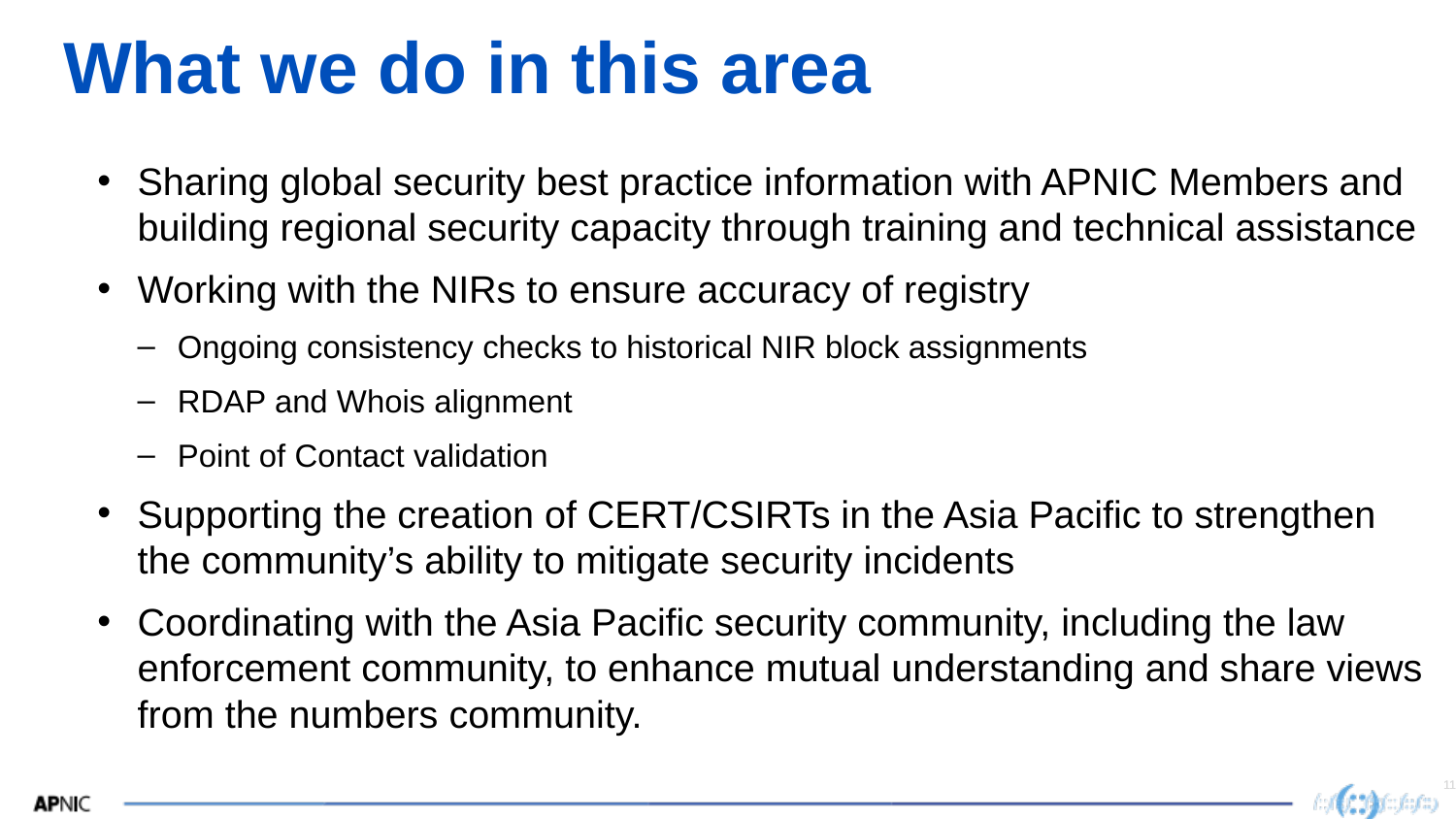

# What we do in this area
Sharing global security best practice information with APNIC Members and building regional security capacity through training and technical assistance
Working with the NIRs to ensure accuracy of registry
Ongoing consistency checks to historical NIR block assignments
RDAP and Whois alignment
Point of Contact validation
Supporting the creation of CERT/CSIRTs in the Asia Pacific to strengthen the community’s ability to mitigate security incidents
Coordinating with the Asia Pacific security community, including the law enforcement community, to enhance mutual understanding and share views from the numbers community.